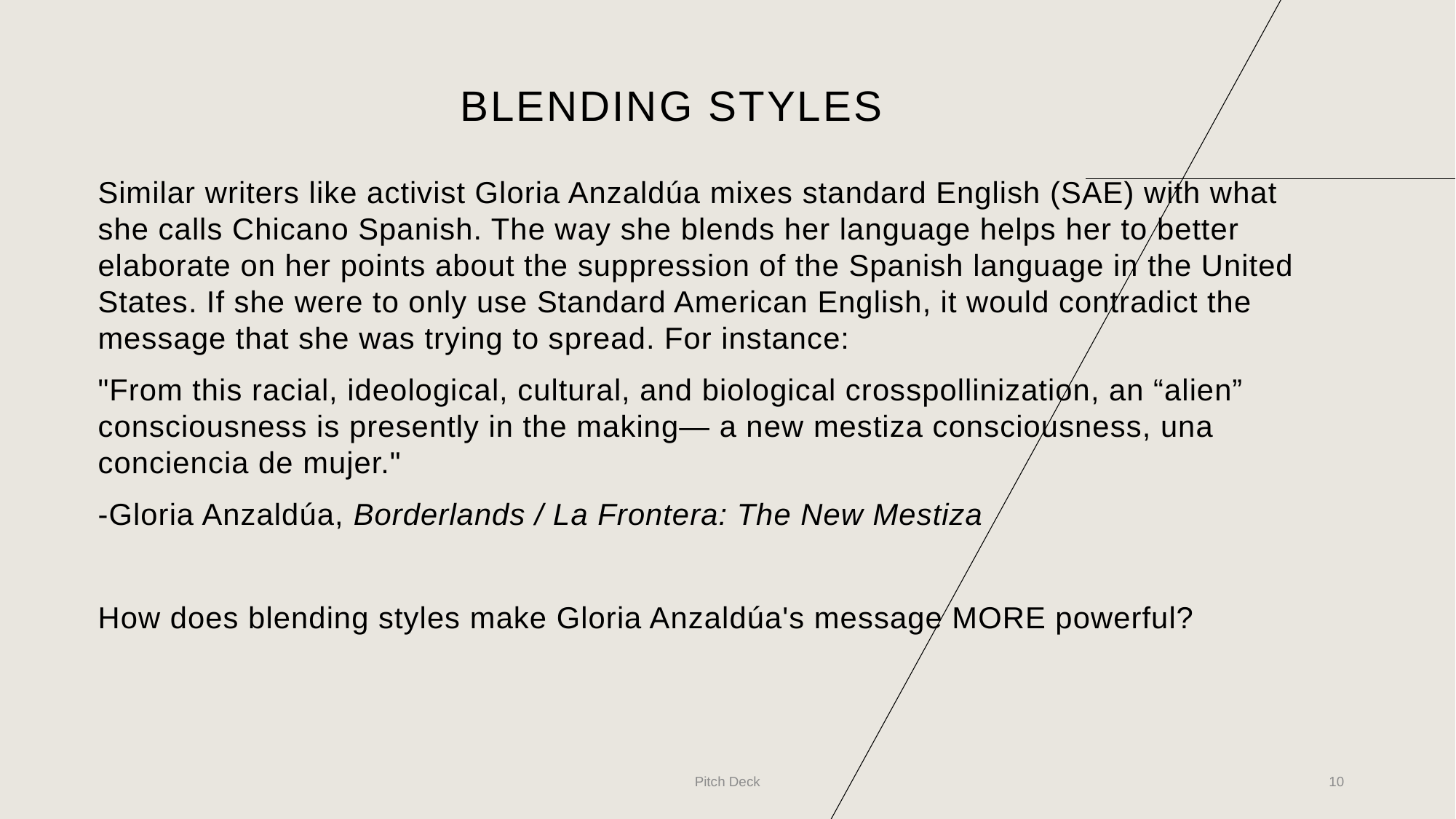

# Blending Styles
Similar writers like activist Gloria Anzaldúa mixes standard English (SAE) with what she calls Chicano Spanish. The way she blends her language helps her to better elaborate on her points about the suppression of the Spanish language in the United States. If she were to only use Standard American English, it would contradict the message that she was trying to spread. For instance:
"From this racial, ideological, cultural, and biological crosspollinization, an “alien” consciousness is presently in the making— a new mestiza consciousness, una conciencia de mujer."
-Gloria Anzaldúa, Borderlands / La Frontera: The New Mestiza

How does blending styles make Gloria Anzaldúa's message MORE powerful?
Pitch Deck
10